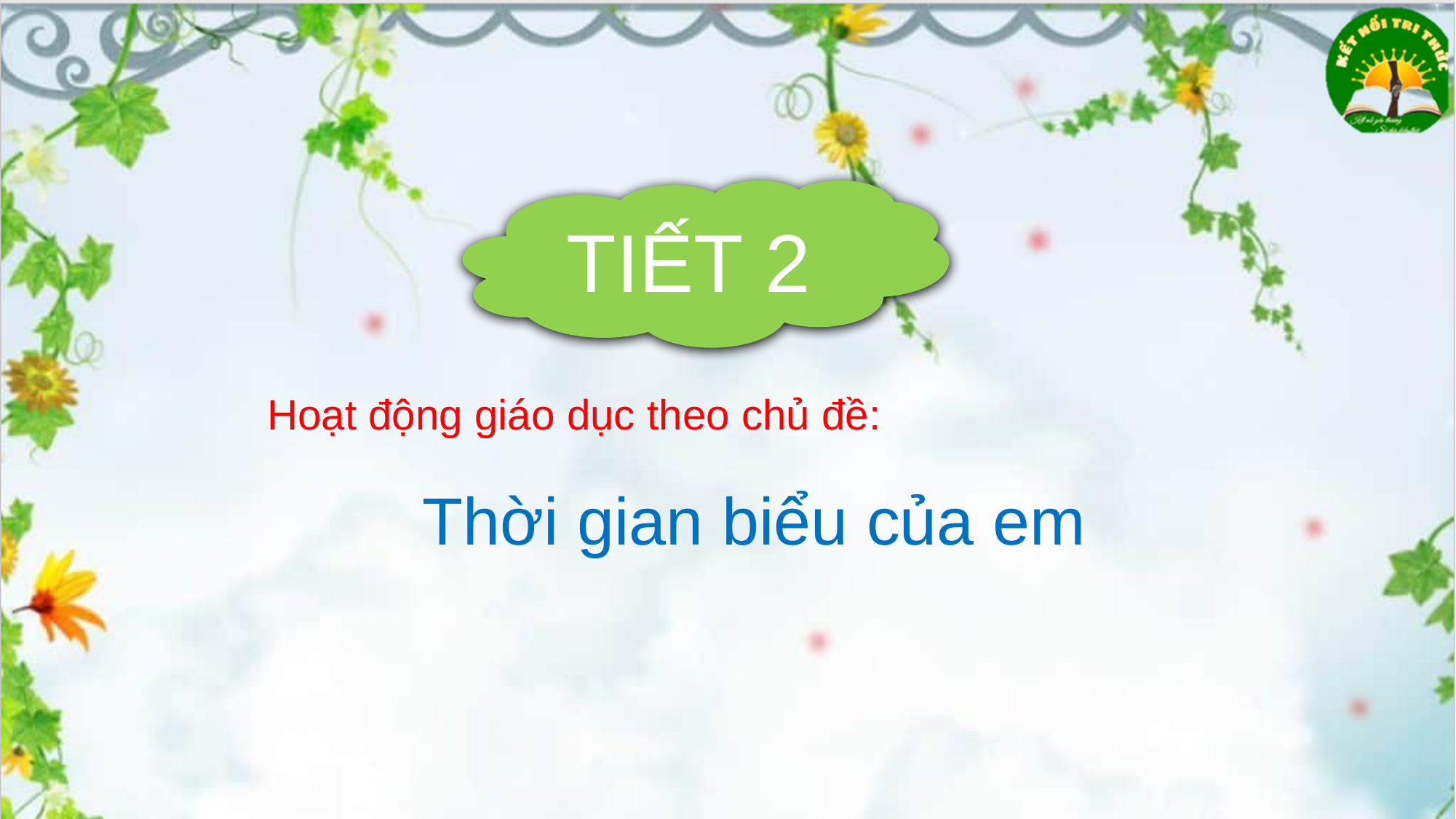

TIẾT 2
Hoạt động giáo dục theo chủ đề:
Thời gian biểu của em